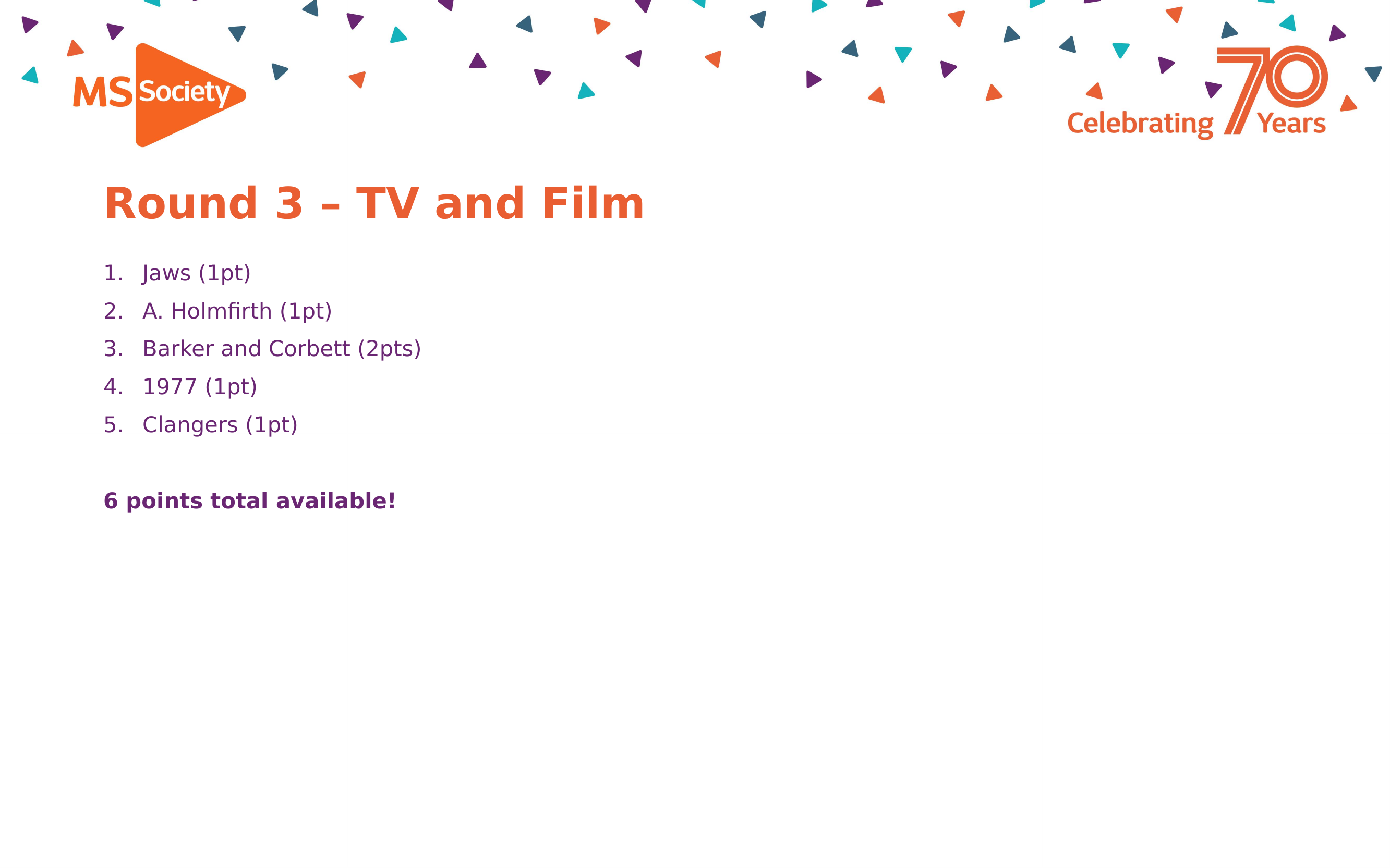

# Round 3 – TV and Film
Jaws (1pt)
A. Holmfirth (1pt)
Barker and Corbett (2pts)
1977 (1pt)
Clangers (1pt)

6 points total available!